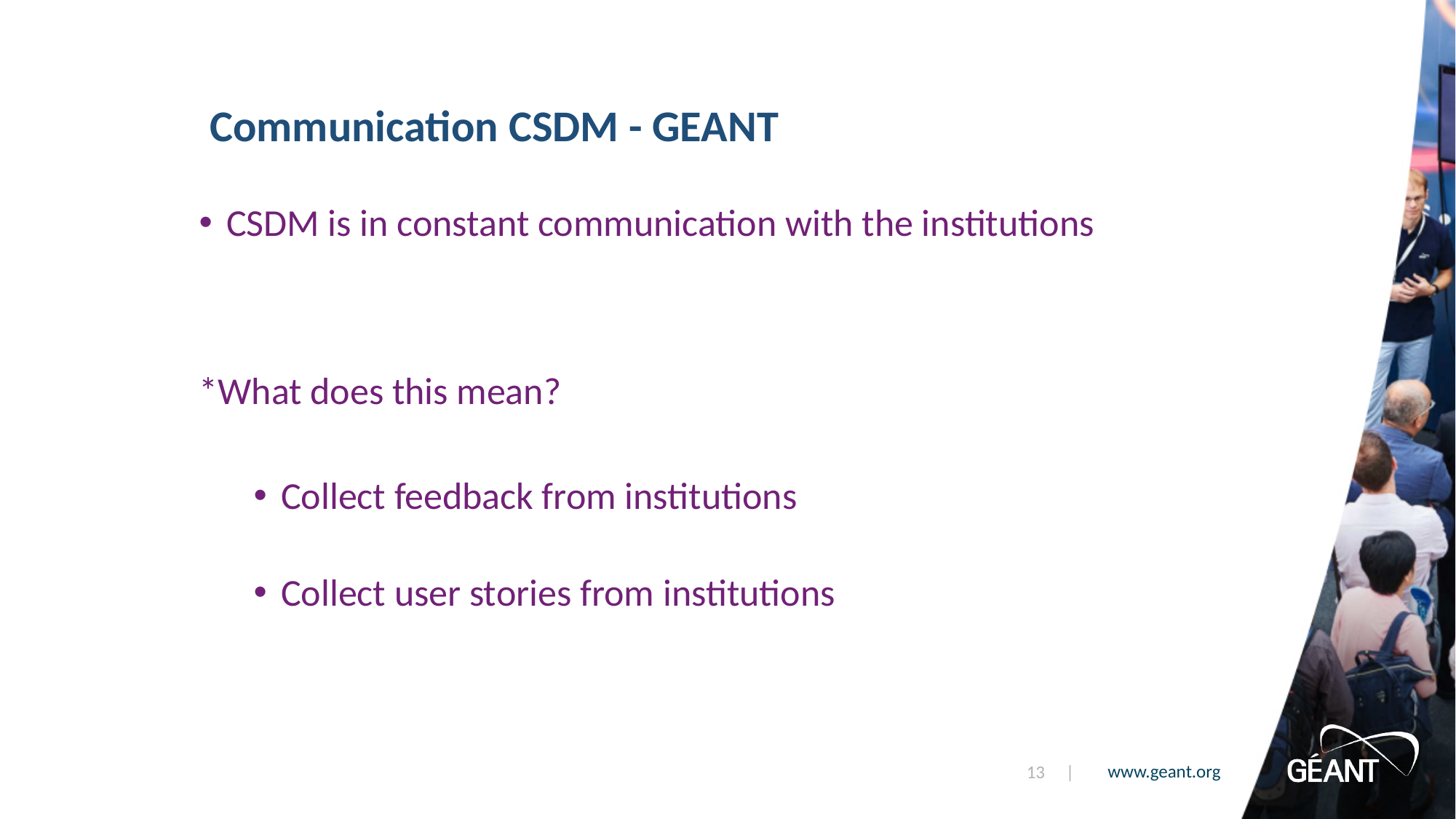

Communication CSDM - GEANT

CSDM is in constant communication with the institutions

*What does this mean?

Collect feedback from institutions

Collect user stories from institutions

13     |